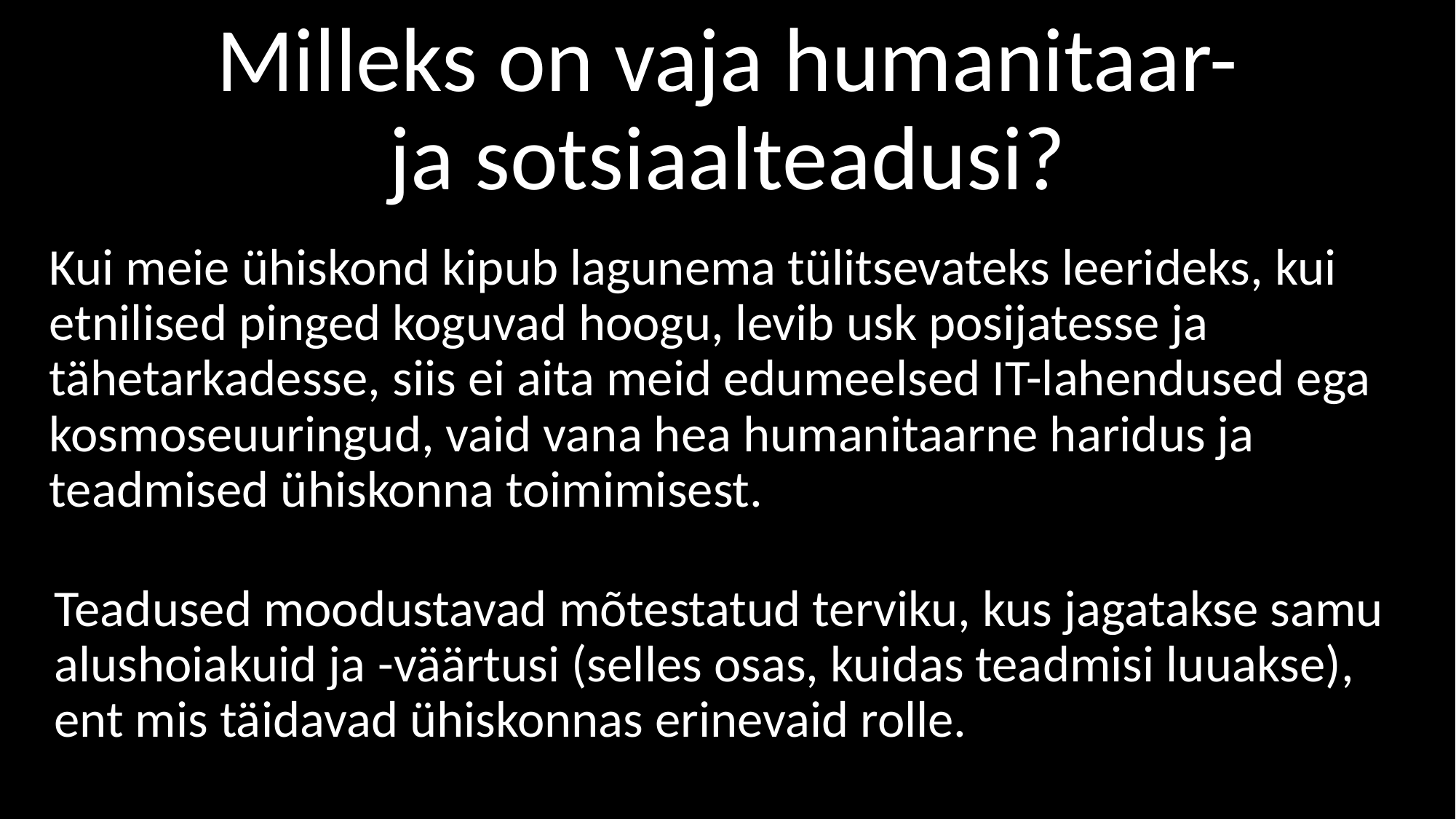

# Milleks on vaja humanitaar- ja sotsiaalteadusi?
Kui meie ühiskond kipub lagunema tülitsevateks leerideks, kui etnilised pinged koguvad hoogu, levib usk posijatesse ja tähetarkadesse, siis ei aita meid edumeelsed IT-lahendused ega kosmoseuuringud, vaid vana hea humanitaarne haridus ja teadmised ühiskonna toimimisest.
Teadused moodustavad mõtestatud terviku, kus jagatakse samu alushoiakuid ja -väärtusi (selles osas, kuidas teadmisi luuakse), ent mis täidavad ühiskonnas erinevaid rolle.